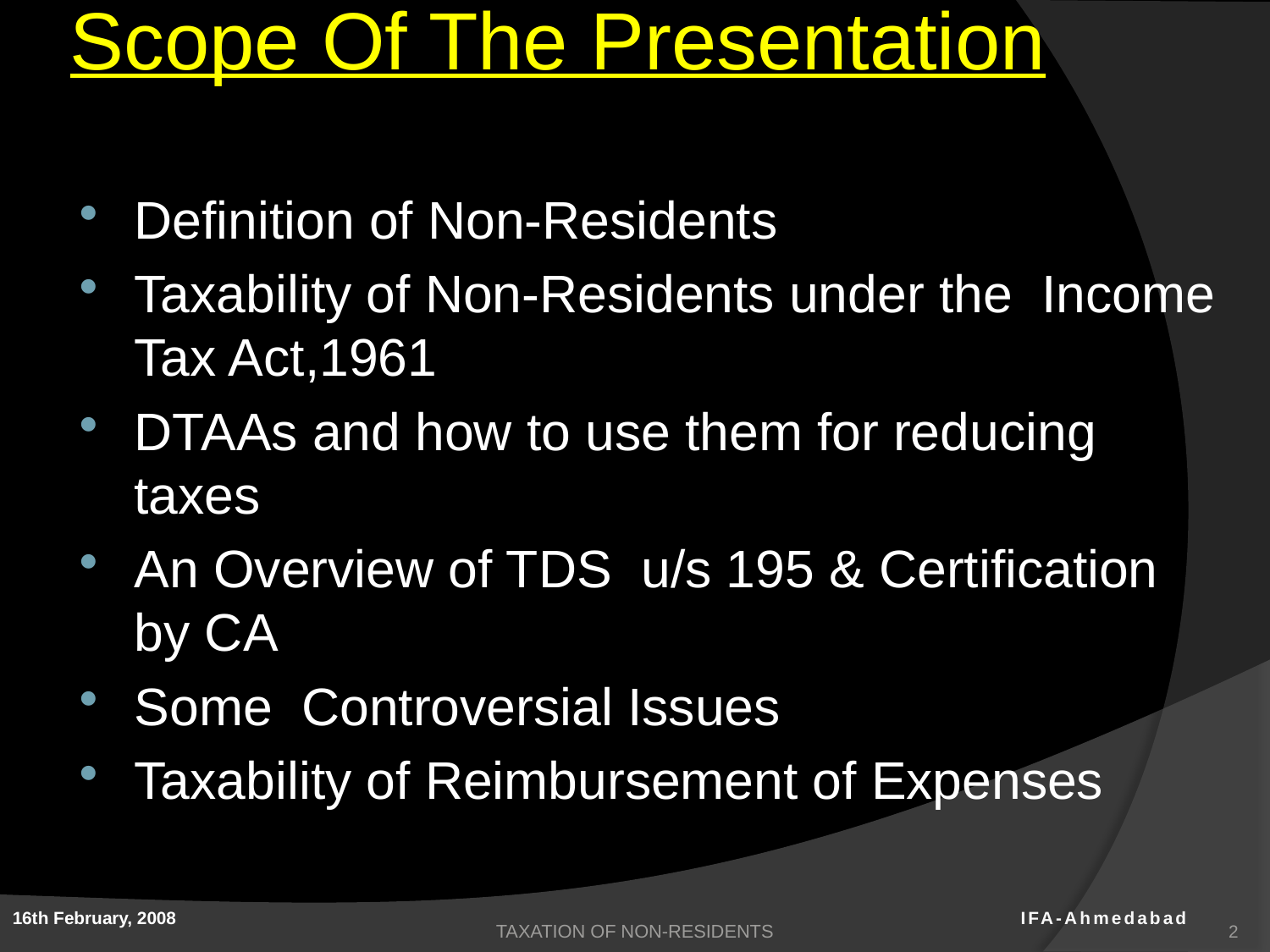

# Scope Of The Presentation
Definition of Non-Residents
Taxability of Non-Residents under the  Income Tax Act,1961
DTAAs and how to use them for reducing taxes
An Overview of TDS  u/s 195 & Certification by CA
Some  Controversial Issues
Taxability of Reimbursement of Expenses
TAXATION OF NON-RESIDENTS
2
16th February, 2008
IFA-Ahmedabad